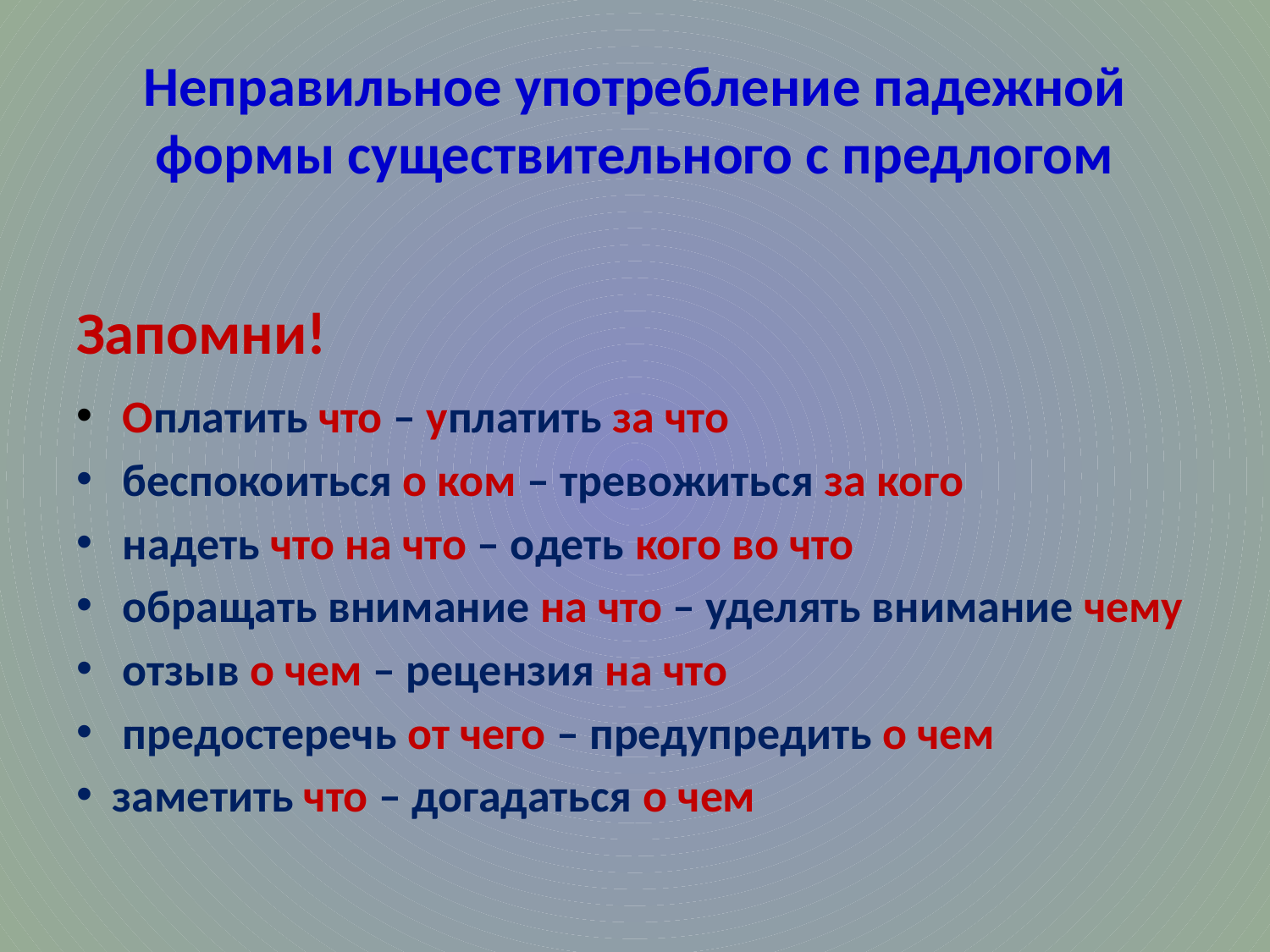

# Неправильное употребление падежной формы существительного с предлогом
Запомни!
 Оплатить что – уплатить за что
 беспокоиться о ком – тревожиться за кого
 надеть что на что – одеть кого во что
 обращать внимание на что – уделять внимание чему
 отзыв о чем – рецензия на что
 предостеречь от чего – предупредить о чем
заметить что – догадаться о чем